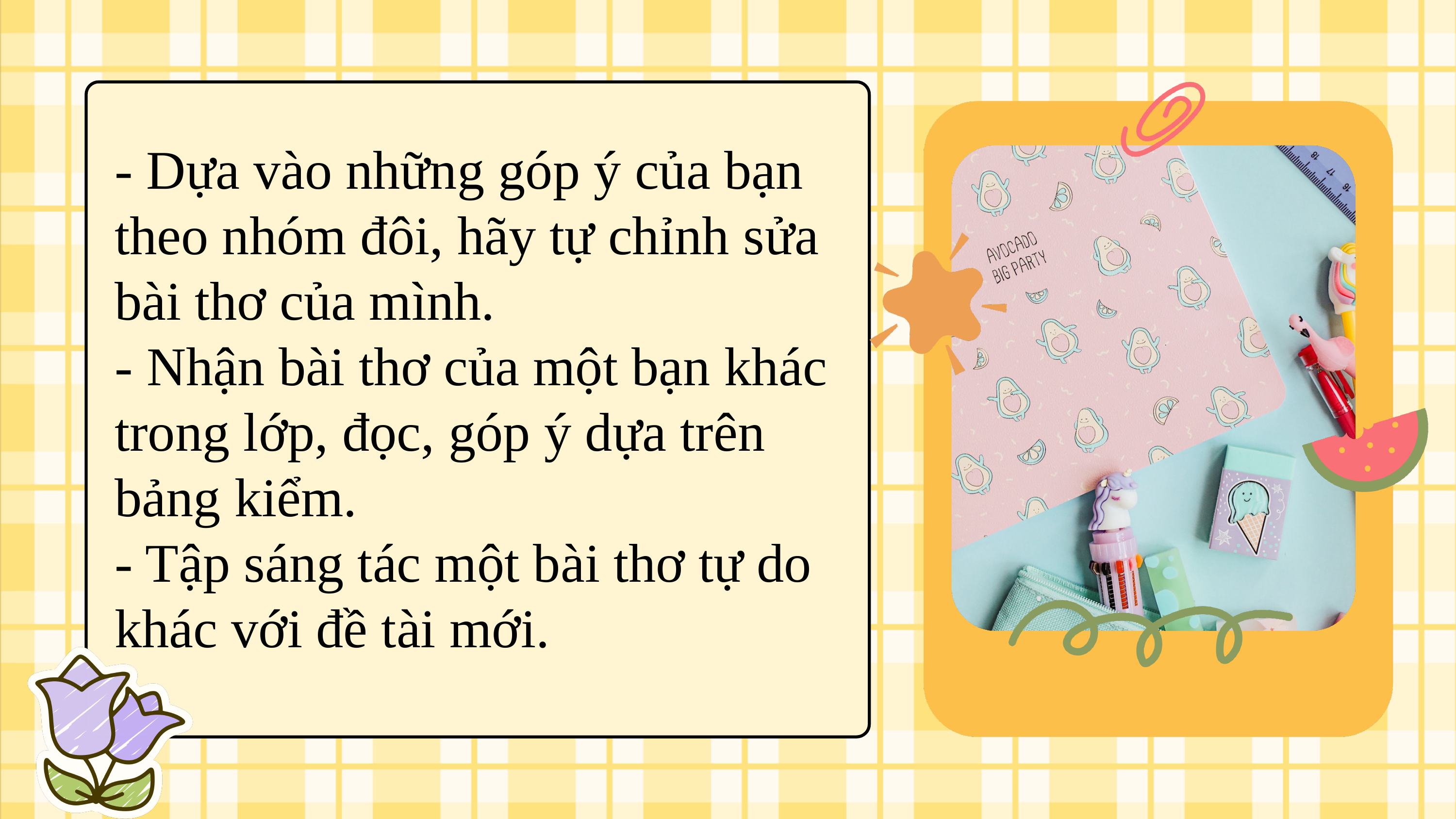

- Dựa vào những góp ý của bạn theo nhóm đôi, hãy tự chỉnh sửa bài thơ của mình.
- Nhận bài thơ của một bạn khác trong lớp, đọc, góp ý dựa trên bảng kiểm.
- Tập sáng tác một bài thơ tự do khác với đề tài mới.